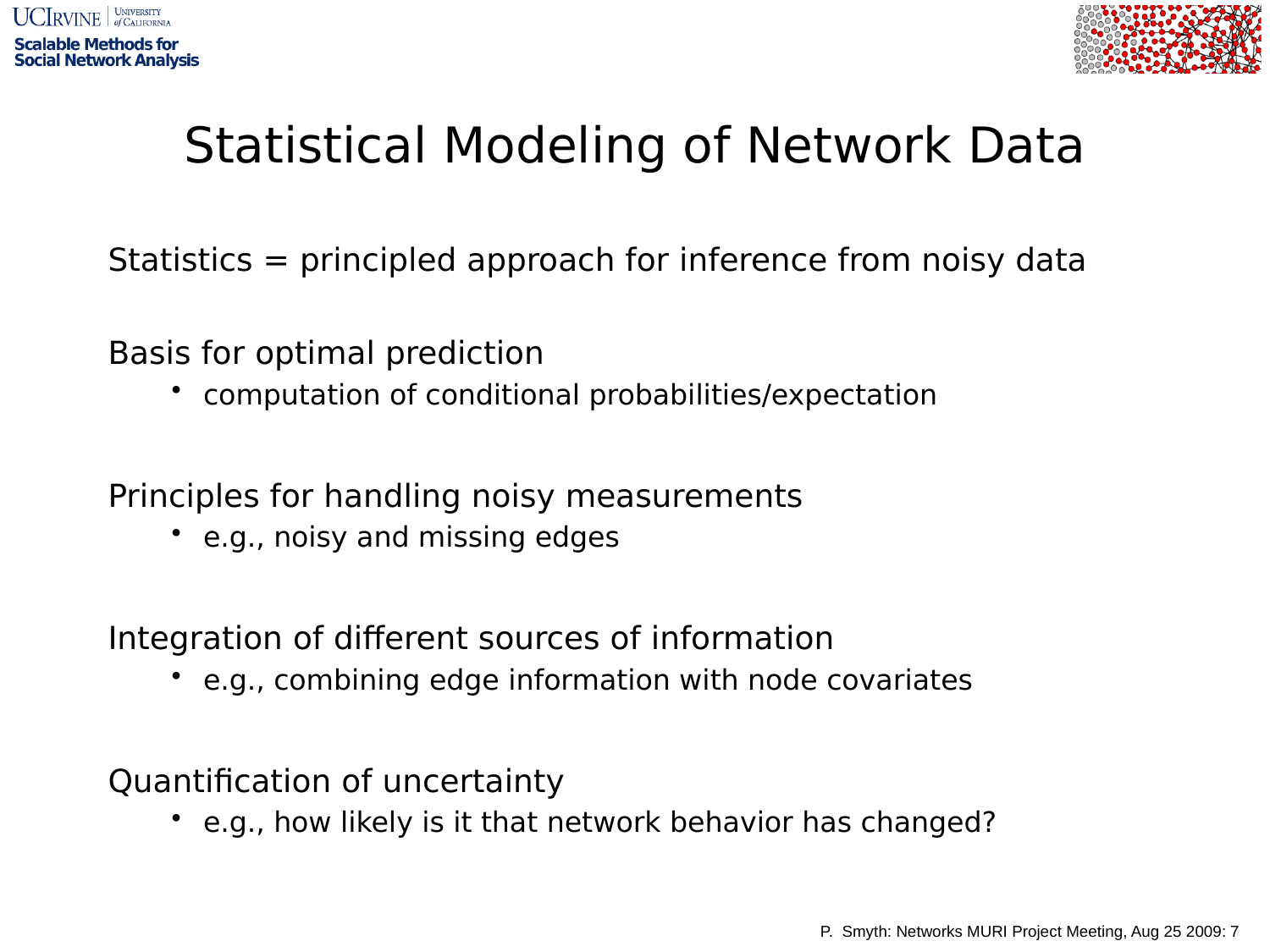

# Statistical Modeling of Network Data
Statistics = principled approach for inference from noisy data

Basis for optimal prediction
computation of conditional probabilities/expectation

Principles for handling noisy measurements
e.g., noisy and missing edges

Integration of different sources of information
e.g., combining edge information with node covariates

Quantification of uncertainty
e.g., how likely is it that network behavior has changed?